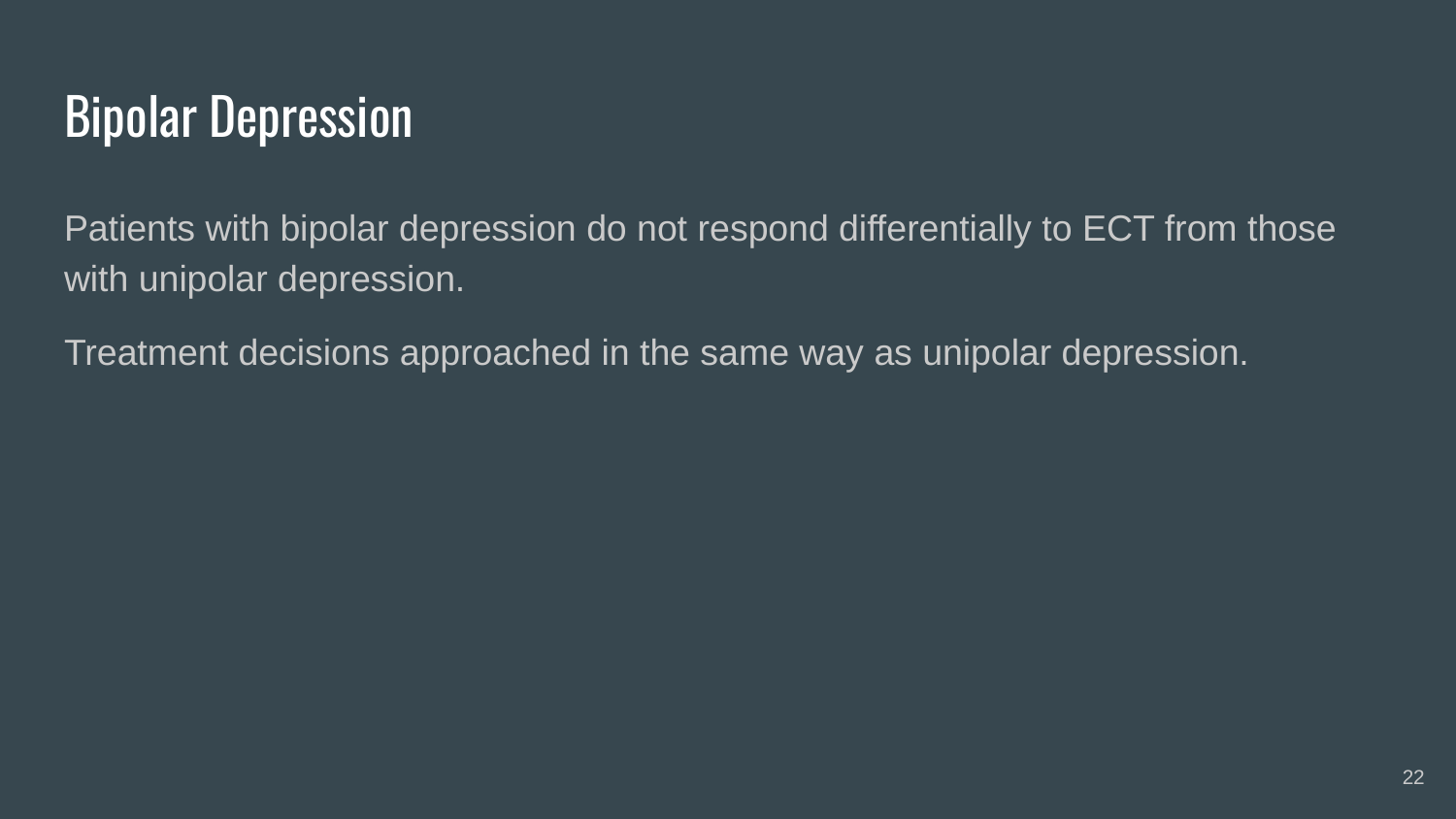

# Bipolar Depression
Patients with bipolar depression do not respond differentially to ECT from those with unipolar depression.
Treatment decisions approached in the same way as unipolar depression.
22